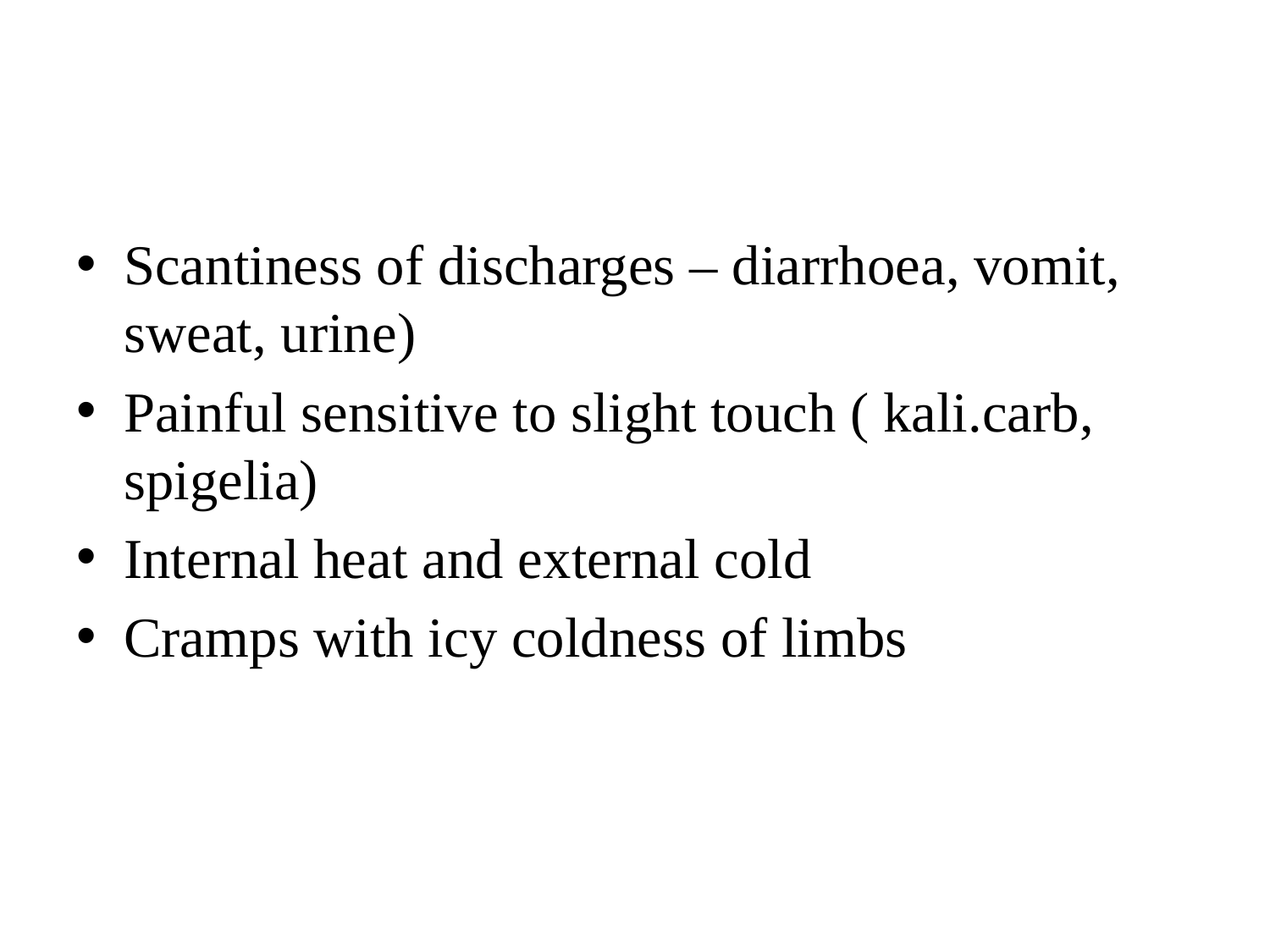

Scantiness of discharges – diarrhoea, vomit, sweat, urine)
Painful sensitive to slight touch ( kali.carb, spigelia)
Internal heat and external cold
Cramps with icy coldness of limbs